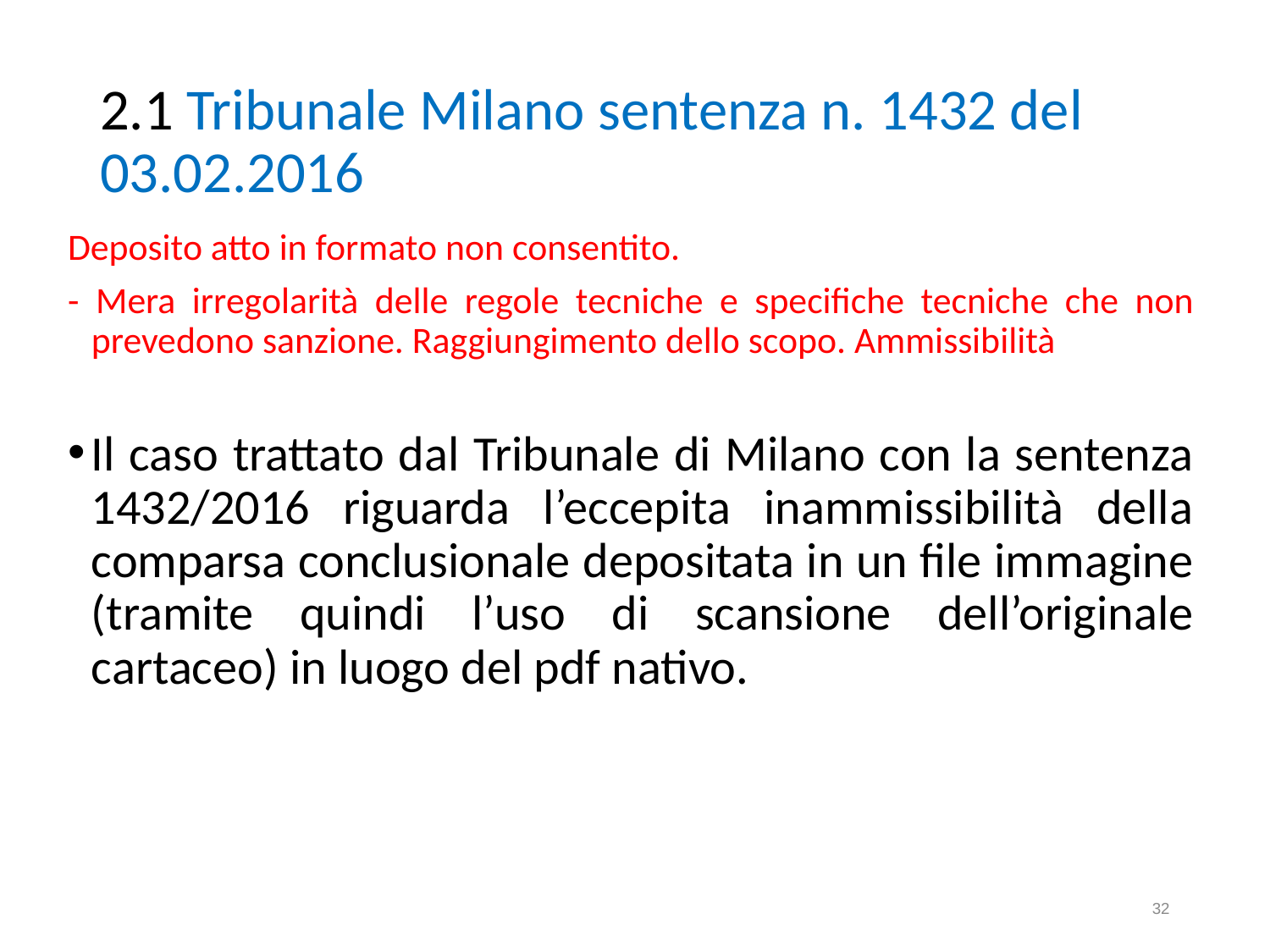

# 2.1 Tribunale Milano sentenza n. 1432 del 03.02.2016
Deposito atto in formato non consentito.
- Mera irregolarità delle regole tecniche e specifiche tecniche che non prevedono sanzione. Raggiungimento dello scopo. Ammissibilità

Il caso trattato dal Tribunale di Milano con la sentenza 1432/2016 riguarda l’eccepita inammissibilità della comparsa conclusionale depositata in un file immagine (tramite quindi l’uso di scansione dell’originale cartaceo) in luogo del pdf nativo.
32